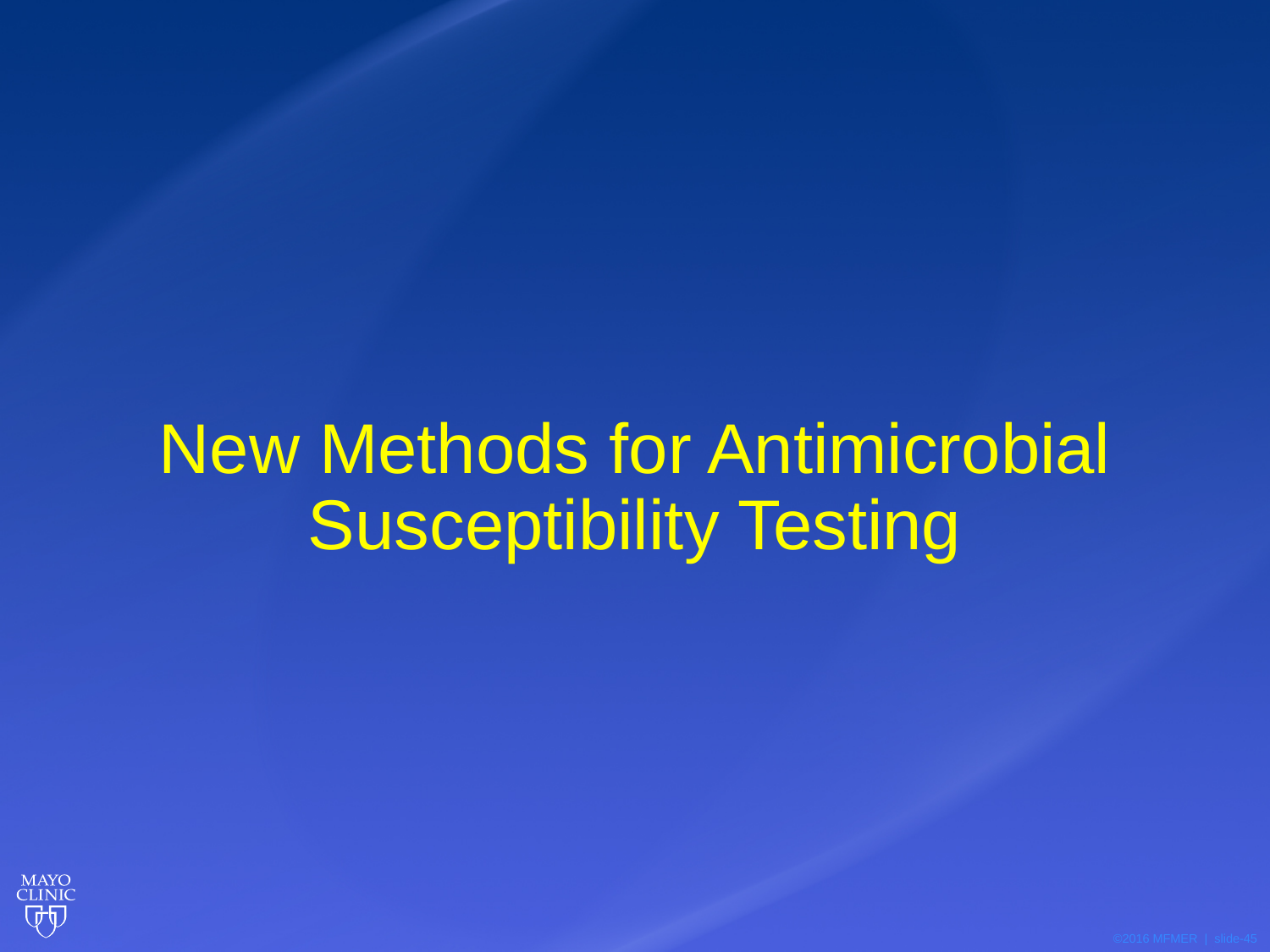

# New Methods for Antimicrobial Susceptibility Testing